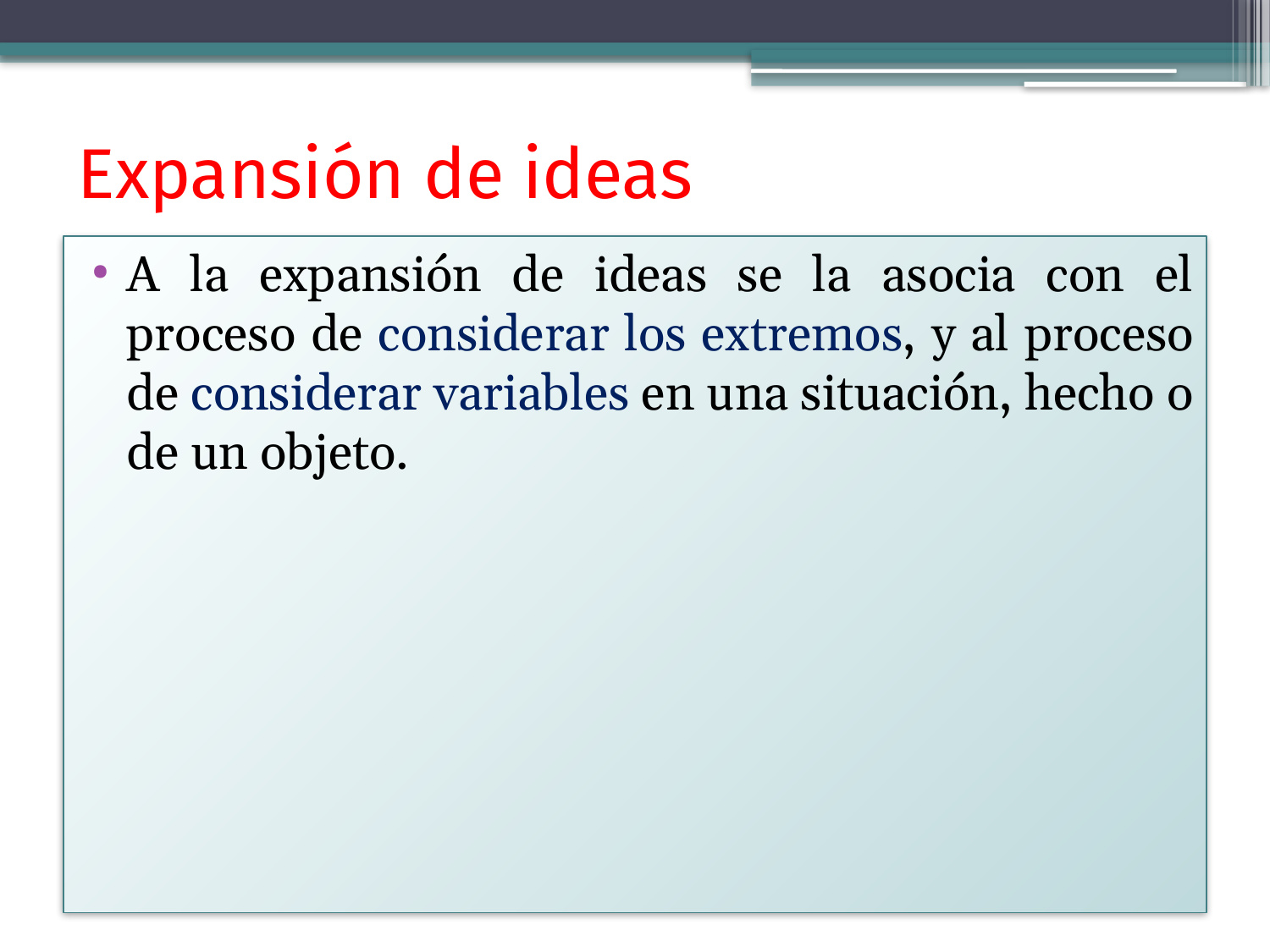

# Expansión de ideas
A la expansión de ideas se la asocia con el proceso de considerar los extremos, y al proceso de considerar variables en una situación, hecho o de un objeto.